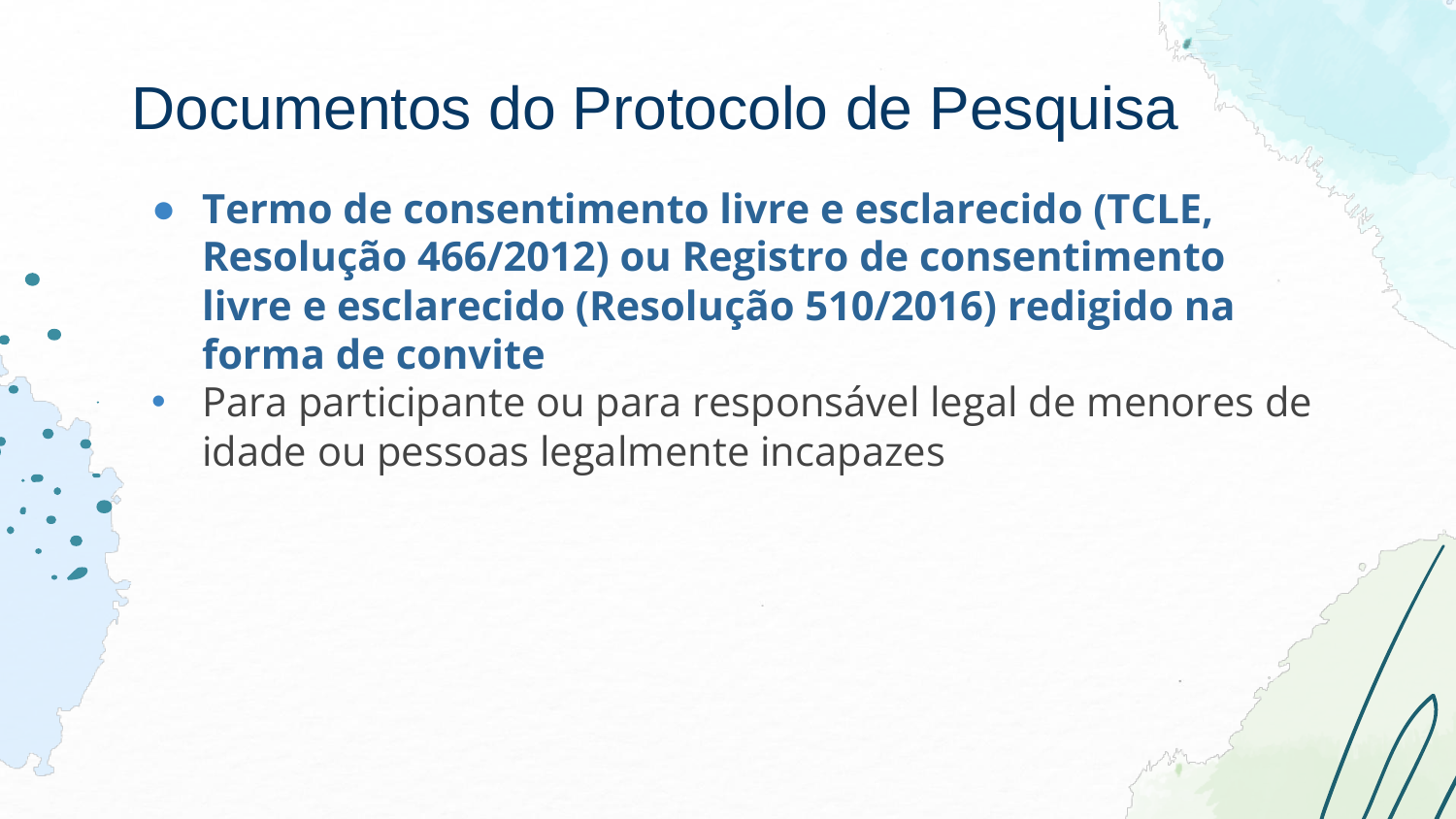

# Documentos do Protocolo de Pesquisa
Termo de consentimento livre e esclarecido (TCLE, Resolução 466/2012) ou Registro de consentimento livre e esclarecido (Resolução 510/2016) redigido na forma de convite
Para participante ou para responsável legal de menores de idade ou pessoas legalmente incapazes